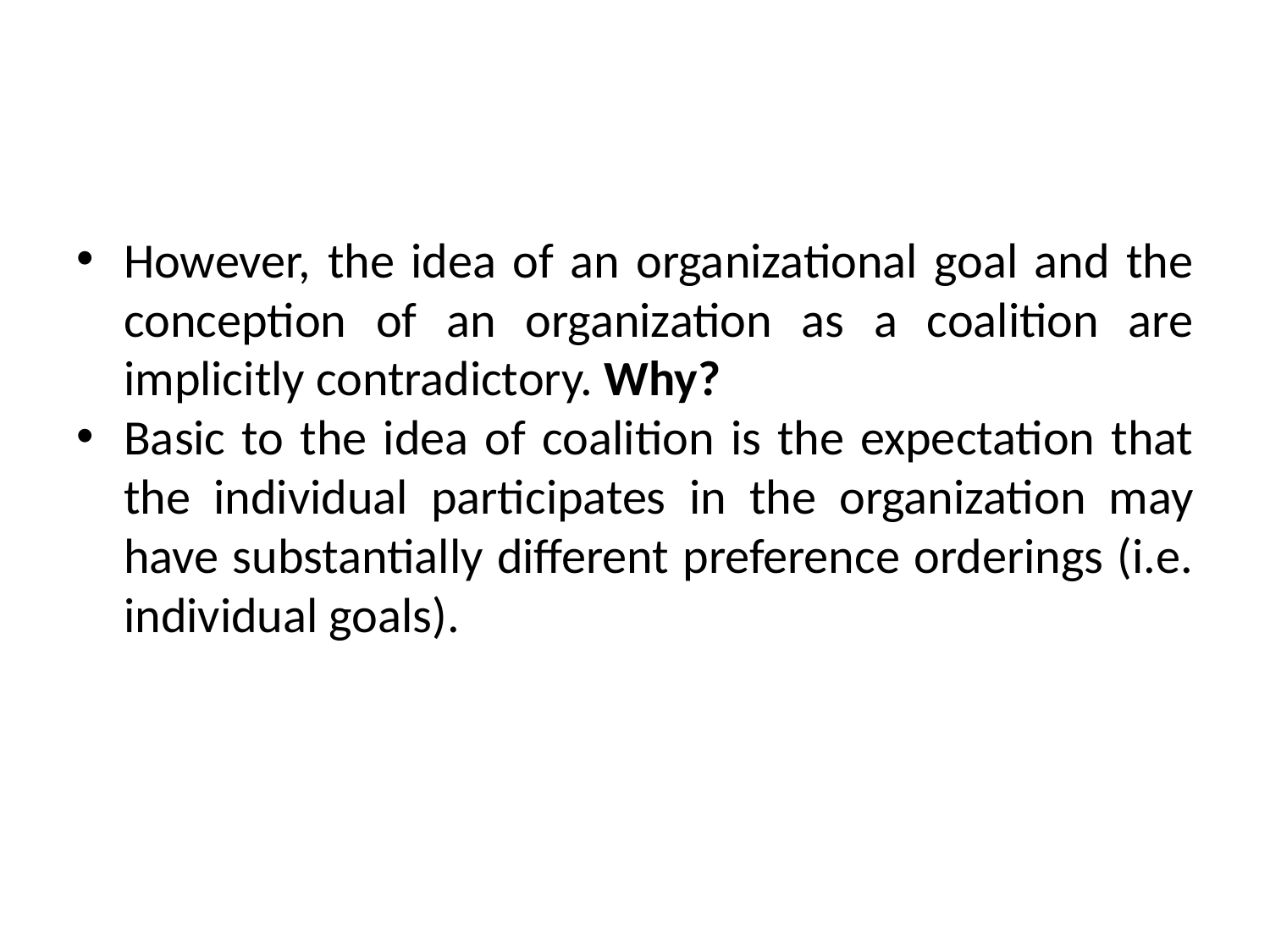

#
However, the idea of an organizational goal and the conception of an organization as a coalition are implicitly contradictory. Why?
Basic to the idea of coalition is the expectation that the individual participates in the organization may have substantially different preference orderings (i.e. individual goals).